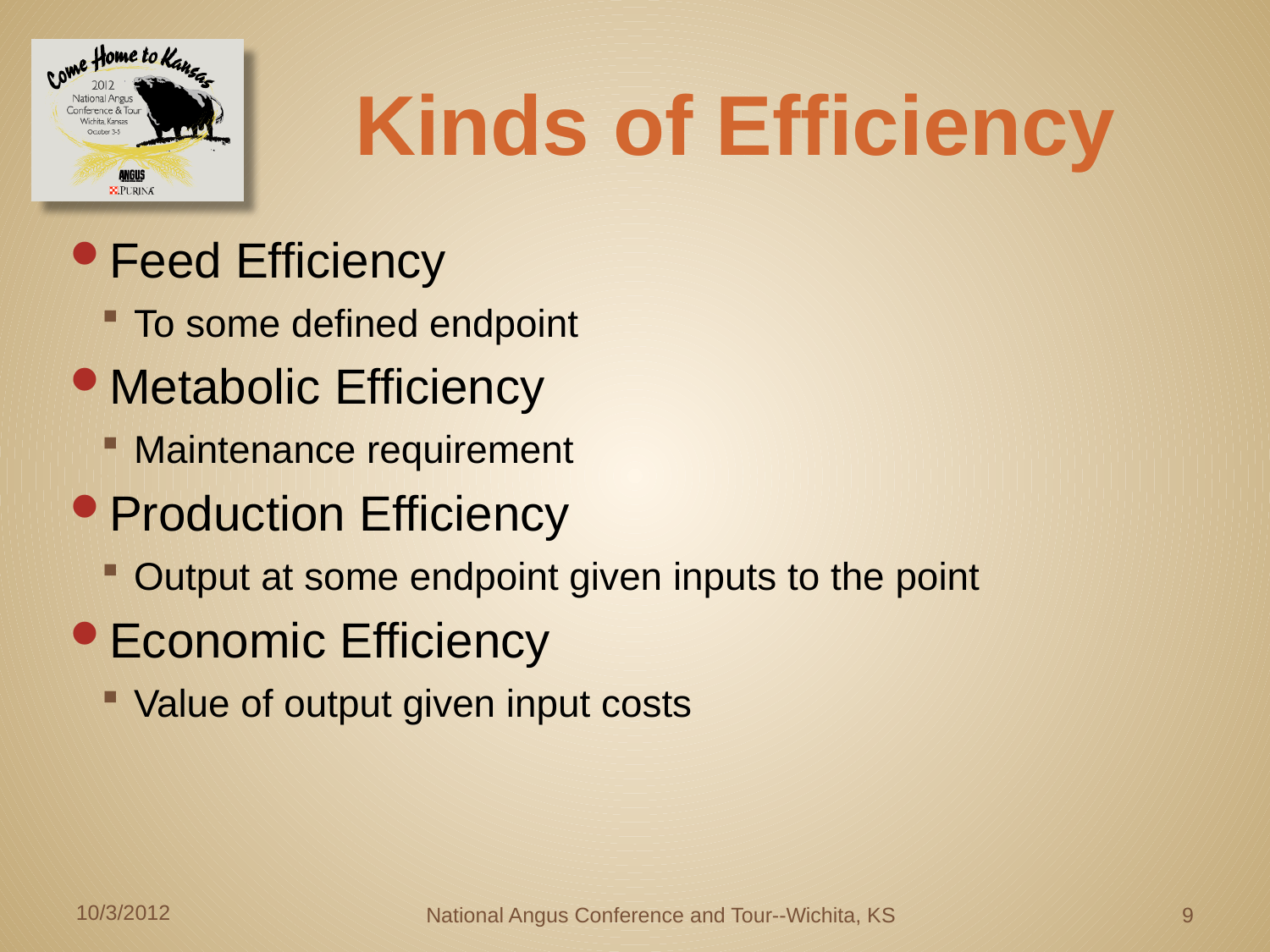

# Kinds of Efficiency
Feed Efficiency
To some defined endpoint
Metabolic Efficiency
Maintenance requirement
Production Efficiency
Output at some endpoint given inputs to the point
Economic Efficiency
Value of output given input costs
10/3/2012
National Angus Conference and Tour--Wichita, KS
9